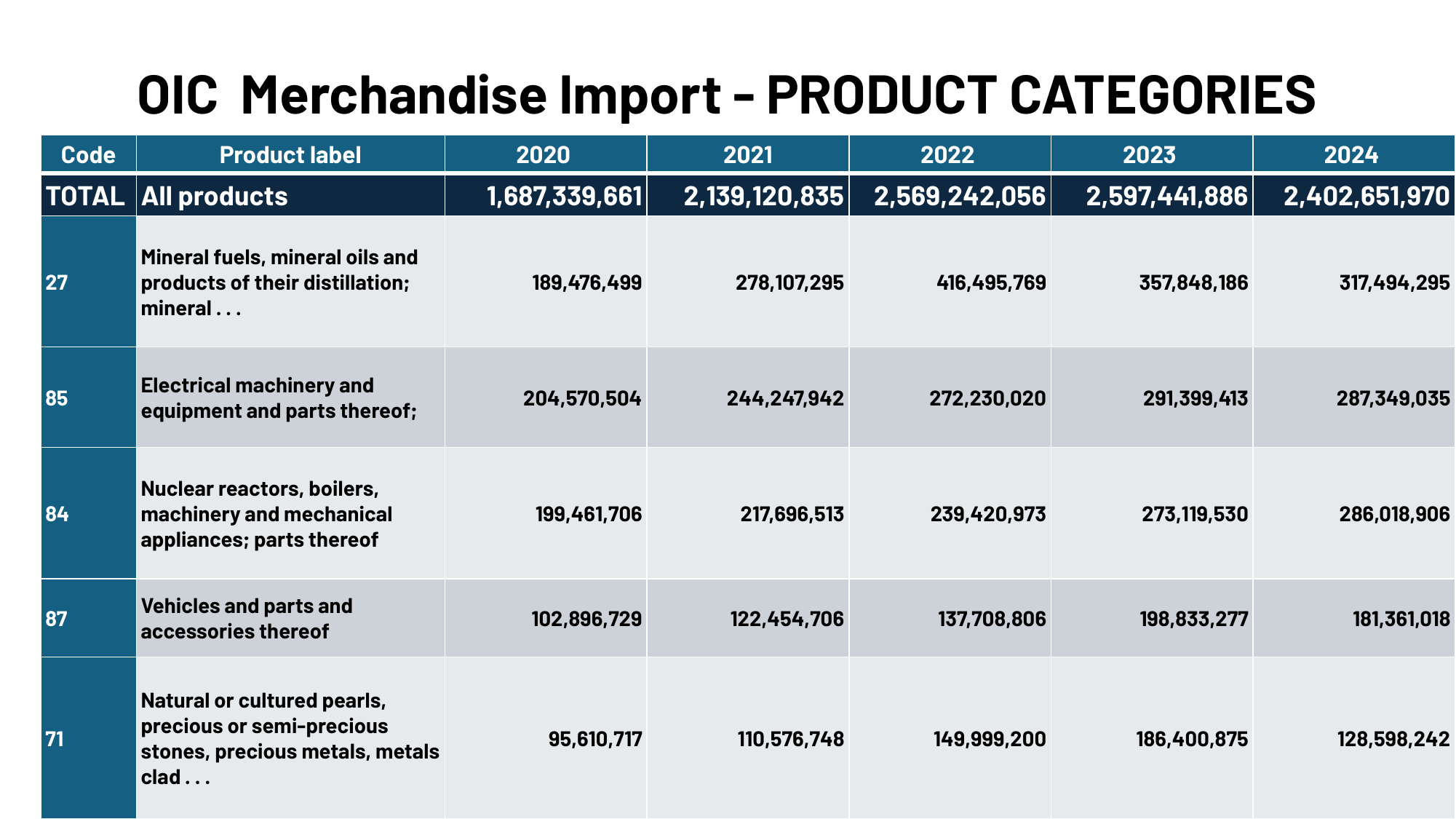

# OIC  Merchandise Import - PRODUCT CATEGORIES
| Code | Product label | 2020 | 2021 | 2022 | 2023 | 2024 |
| --- | --- | --- | --- | --- | --- | --- |
| TOTAL | All products | 1,687,339,661 | 2,139,120,835 | 2,569,242,056 | 2,597,441,886 | 2,402,651,970 |
| 27 | Mineral fuels, mineral oils and products of their distillation; mineral . . . | 189,476,499 | 278,107,295 | 416,495,769 | 357,848,186 | 317,494,295 |
| 85 | Electrical machinery and equipment and parts thereof; | 204,570,504 | 244,247,942 | 272,230,020 | 291,399,413 | 287,349,035 |
| 84 | Nuclear reactors, boilers, machinery and mechanical appliances; parts thereof | 199,461,706 | 217,696,513 | 239,420,973 | 273,119,530 | 286,018,906 |
| 87 | Vehicles and parts and accessories thereof | 102,896,729 | 122,454,706 | 137,708,806 | 198,833,277 | 181,361,018 |
| 71 | Natural or cultured pearls, precious or semi-precious stones, precious metals, metals clad . . . | 95,610,717 | 110,576,748 | 149,999,200 | 186,400,875 | 128,598,242 |
29